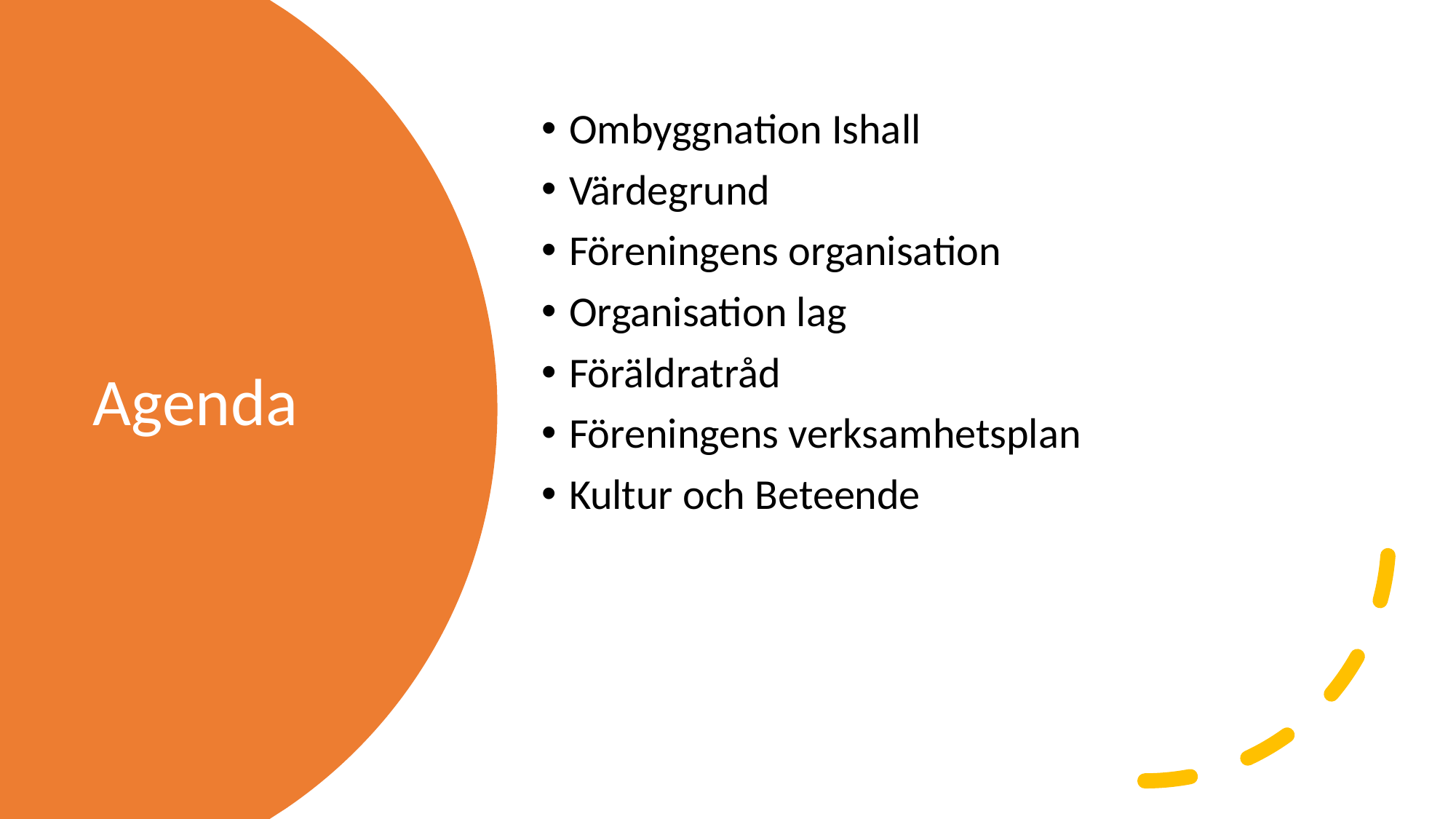

Ombyggnation Ishall
Värdegrund
Föreningens organisation
Organisation lag
Föräldratråd
Föreningens verksamhetsplan
Kultur och Beteende

# Agenda